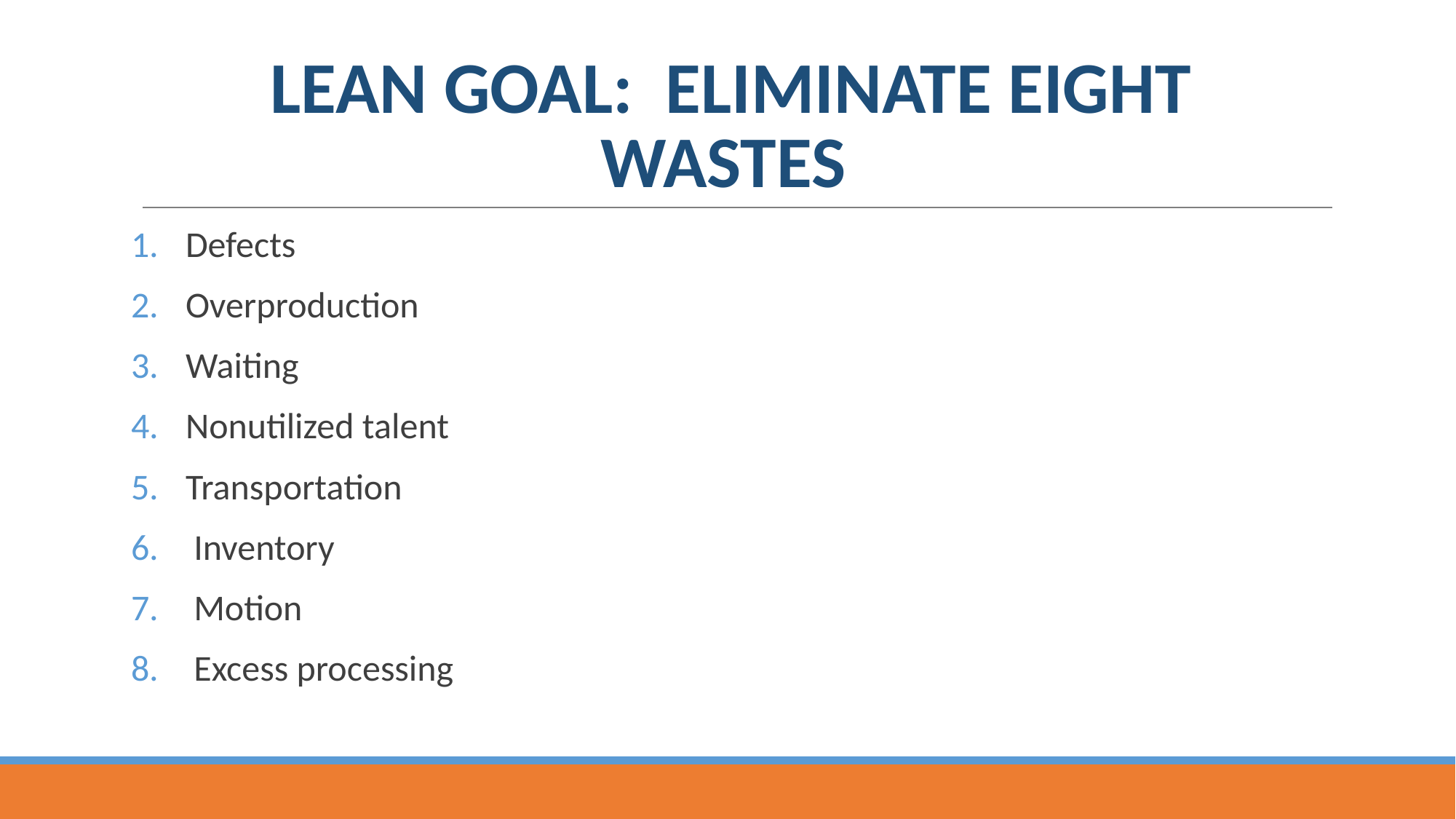

# LEAN GOAL:  ELIMINATE EIGHT WASTES
Defects
Overproduction
Waiting
Nonutilized talent
Transportation
 Inventory
 Motion
 Excess processing